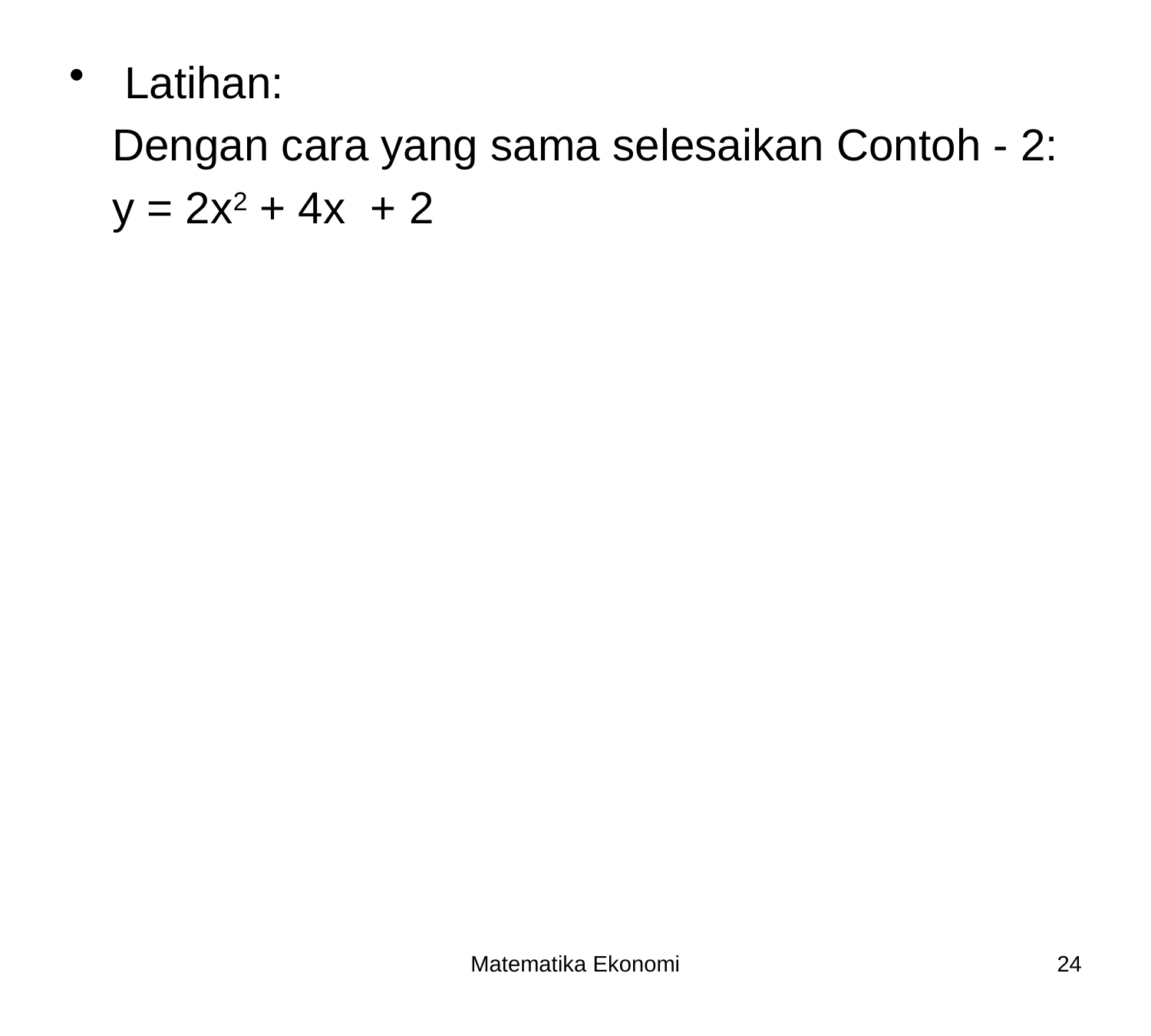

Latihan:
	Dengan cara yang sama selesaikan Contoh - 2:
	y = 2x2 + 4x  + 2

Matematika Ekonomi
24